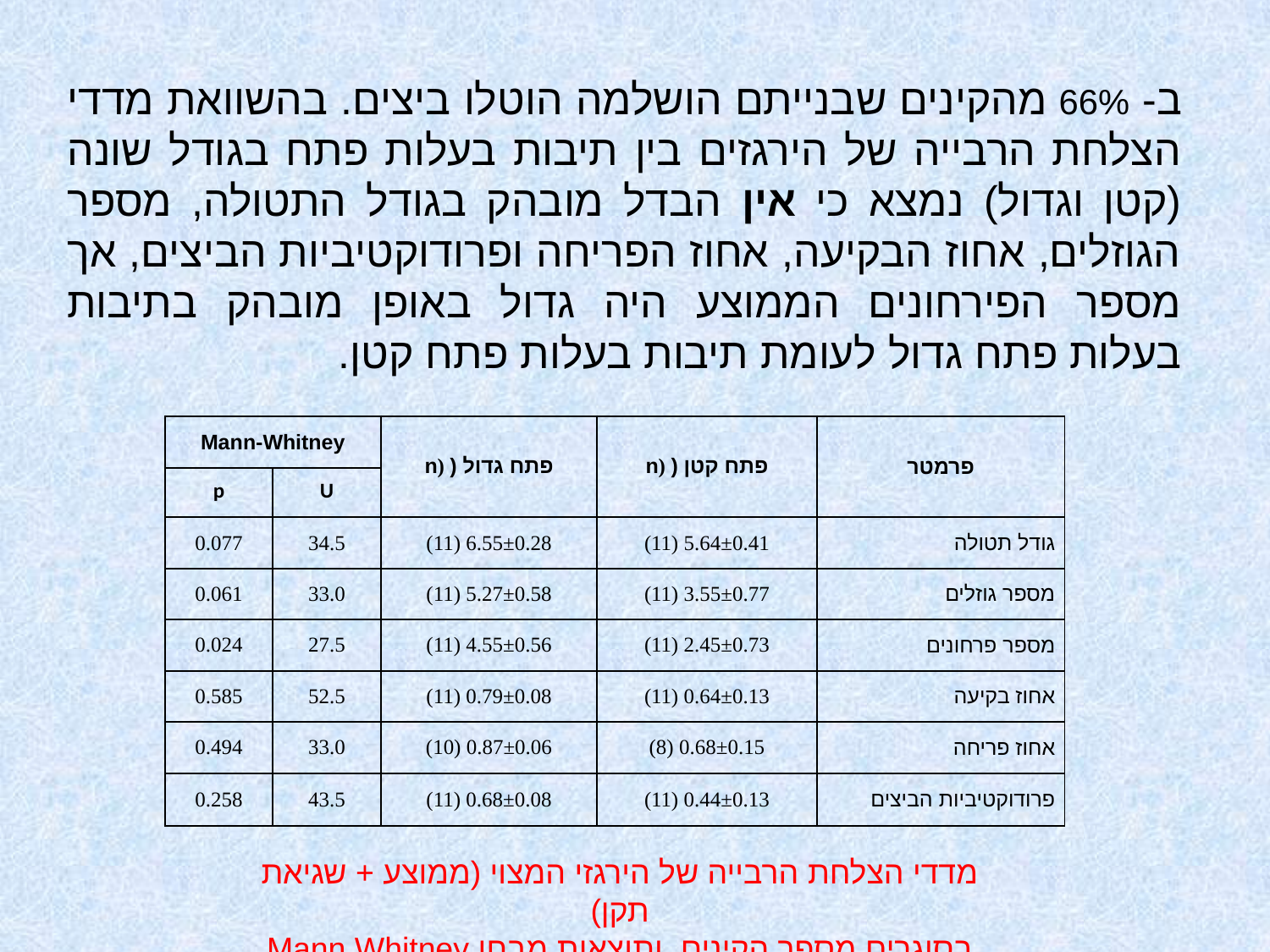

ב- 66% מהקינים שבנייתם הושלמה הוטלו ביצים. בהשוואת מדדי הצלחת הרבייה של הירגזים בין תיבות בעלות פתח בגודל שונה (קטן וגדול) נמצא כי אין הבדל מובהק בגודל התטולה, מספר הגוזלים, אחוז הבקיעה, אחוז הפריחה ופרודוקטיביות הביצים, אך מספר הפירחונים הממוצע היה גדול באופן מובהק בתיבות בעלות פתח גדול לעומת תיבות בעלות פתח קטן.
| Mann-Whitney |  | פתח גדול ( (n | פתח קטן ( (n | פרמטר |
| --- | --- | --- | --- | --- |
| p | U |  |  |  |
| 0.077 | 34.5 | 6.55±0.28 (11) | 5.64±0.41 (11) | גודל תטולה |
| 0.061 | 33.0 | 5.27±0.58 (11) | 3.55±0.77 (11) | מספר גוזלים |
| 0.024 | 27.5 | 4.55±0.56 (11) | 2.45±0.73 (11) | מספר פרחונים |
| 0.585 | 52.5 | 0.79±0.08 (11) | 0.64±0.13 (11) | אחוז בקיעה |
| 0.494 | 33.0 | 0.87±0.06 (10) | 0.68±0.15 (8) | אחוז פריחה |
| 0.258 | 43.5 | 0.68±0.08 (11) | 0.44±0.13 (11) | פרודוקטיביות הביצים |
מדדי הצלחת הרבייה של הירגזי המצוי (ממוצע + שגיאת תקן)
בסוגרים מספר הקינים, ותוצאות מבחן Mann Whitney